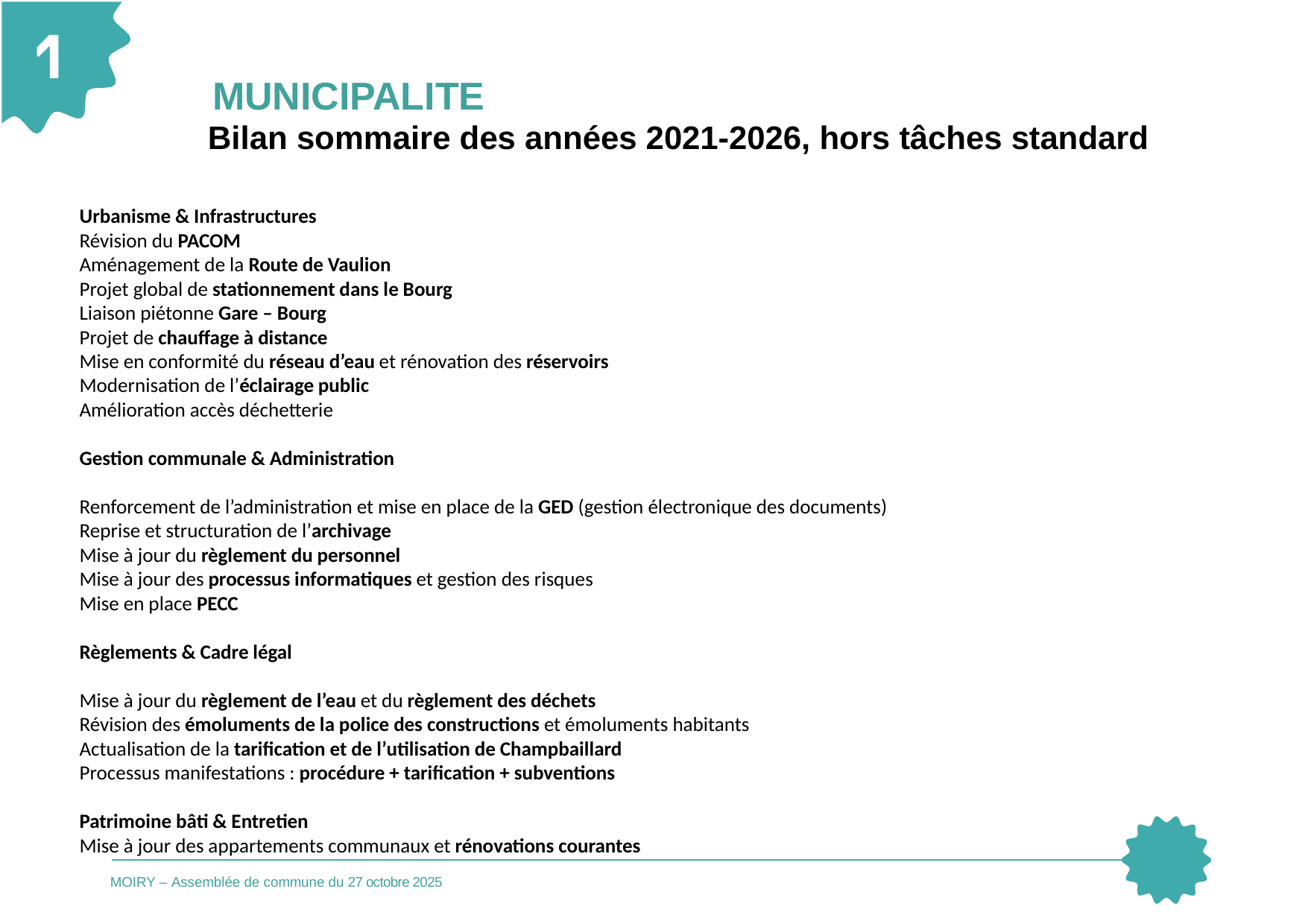

MUNICIPALITE
Bilan sommaire des années 2021-2026, hors tâches standard
Urbanisme & Infrastructures
Révision du PACOM
Aménagement de la Route de Vaulion
Projet global de stationnement dans le Bourg
Liaison piétonne Gare – Bourg
Projet de chauffage à distance
Mise en conformité du réseau d’eau et rénovation des réservoirs
Modernisation de l’éclairage public
Amélioration accès déchetterie
Gestion communale & Administration

Renforcement de l’administration et mise en place de la GED (gestion électronique des documents)
Reprise et structuration de l’archivage
Mise à jour du règlement du personnel
Mise à jour des processus informatiques et gestion des risques
Mise en place PECC
Règlements & Cadre légal

Mise à jour du règlement de l’eau et du règlement des déchets
Révision des émoluments de la police des constructions et émoluments habitants
Actualisation de la tarification et de l’utilisation de Champbaillard
Processus manifestations : procédure + tarification + subventions
Patrimoine bâti & Entretien
Mise à jour des appartements communaux et rénovations courantes

MOIRY – Assemblée de commune du 27 octobre 2025